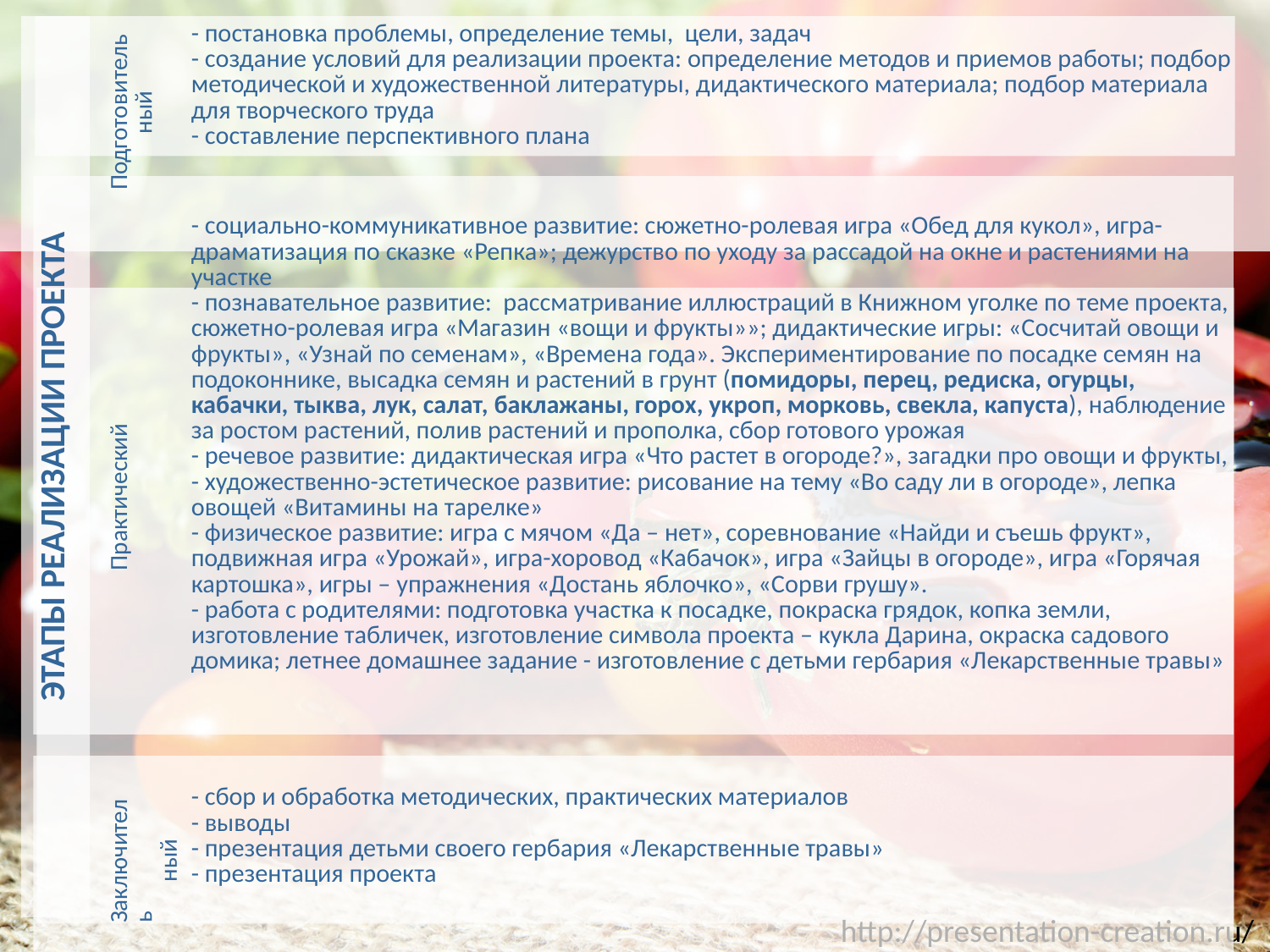

| Подготовитель ный | - постановка проблемы, определение темы, цели, задач - создание условий для реализации проекта: определение методов и приемов работы; подбор методической и художественной литературы, дидактического материала; подбор материала для творческого труда - составление перспективного плана |
| --- | --- |
| Практический | - социально-коммуникативное развитие: сюжетно-ролевая игра «Обед для кукол», игра-драматизация по сказке «Репка»; дежурство по уходу за рассадой на окне и растениями на участке - познавательное развитие: рассматривание иллюстраций в Книжном уголке по теме проекта, сюжетно-ролевая игра «Магазин «вощи и фрукты»»; дидактические игры: «Сосчитай овощи и фрукты», «Узнай по семенам», «Времена года». Экспериментирование по посадке семян на подоконнике, высадка семян и растений в грунт (помидоры, перец, редиска, огурцы, кабачки, тыква, лук, салат, баклажаны, горох, укроп, морковь, свекла, капуста), наблюдение за ростом растений, полив растений и прополка, сбор готового урожая - речевое развитие: дидактическая игра «Что растет в огороде?», загадки про овощи и фрукты, - художественно-эстетическое развитие: рисование на тему «Во саду ли в огороде», лепка овощей «Витамины на тарелке» - физическое развитие: игра с мячом «Да – нет», соревнование «Найди и съешь фрукт», подвижная игра «Урожай», игра-хоровод «Кабачок», игра «Зайцы в огороде», игра «Горячая картошка», игры – упражнения «Достань яблочко», «Сорви грушу». - работа с родителями: подготовка участка к посадке, покраска грядок, копка земли, изготовление табличек, изготовление символа проекта – кукла Дарина, окраска садового домика; летнее домашнее задание - изготовление с детьми гербария «Лекарственные травы» |
| Заключитель ный | - сбор и обработка методических, практических материалов - выводы - презентация детьми своего гербария «Лекарственные травы» - презентация проекта |

ЭТАПЫ РЕАЛИЗАЦИИ ПРОЕКТА